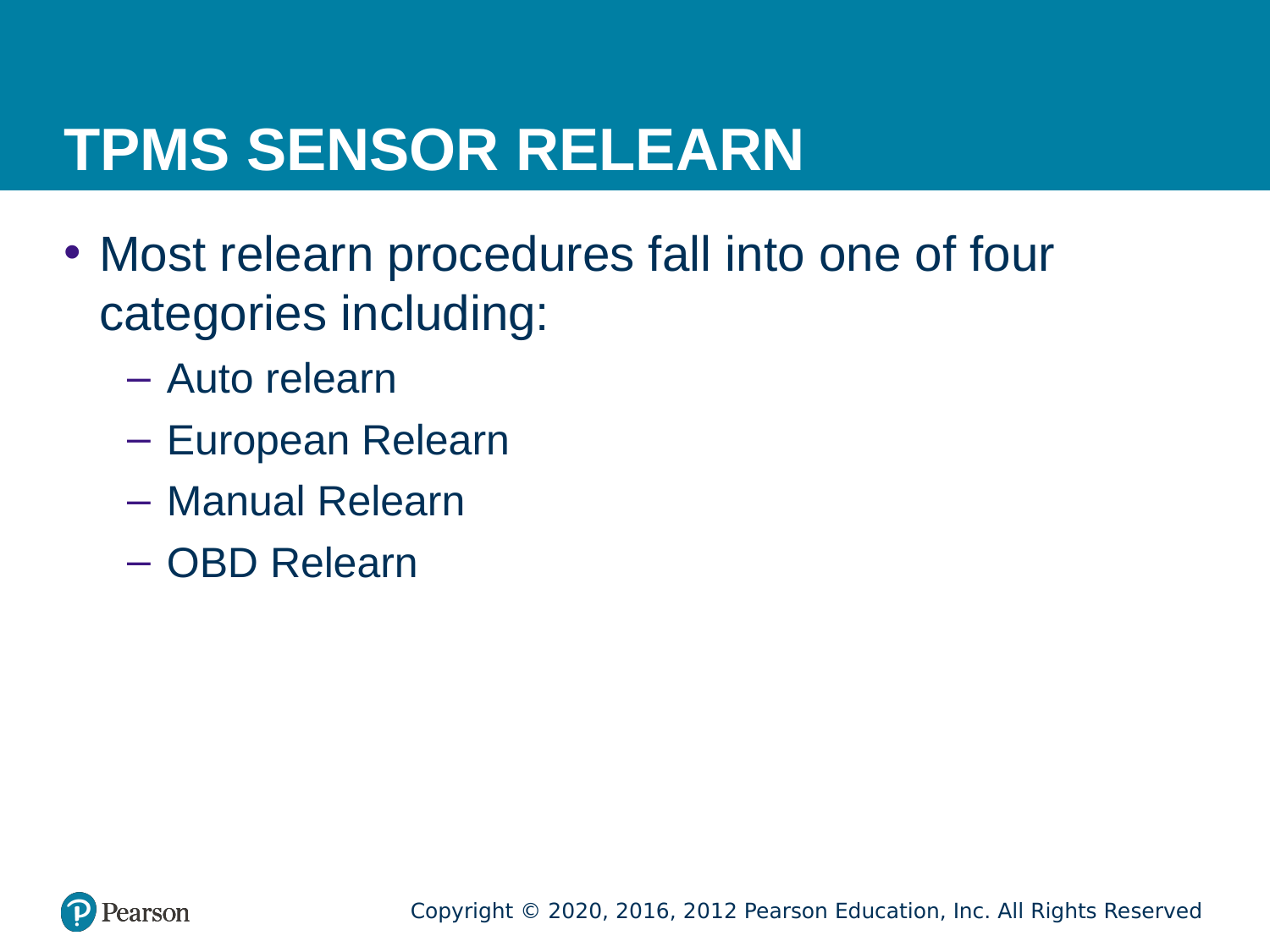

# TPMS SENSOR RELEARN
Most relearn procedures fall into one of four categories including:
Auto relearn
European Relearn
Manual Relearn
OBD Relearn